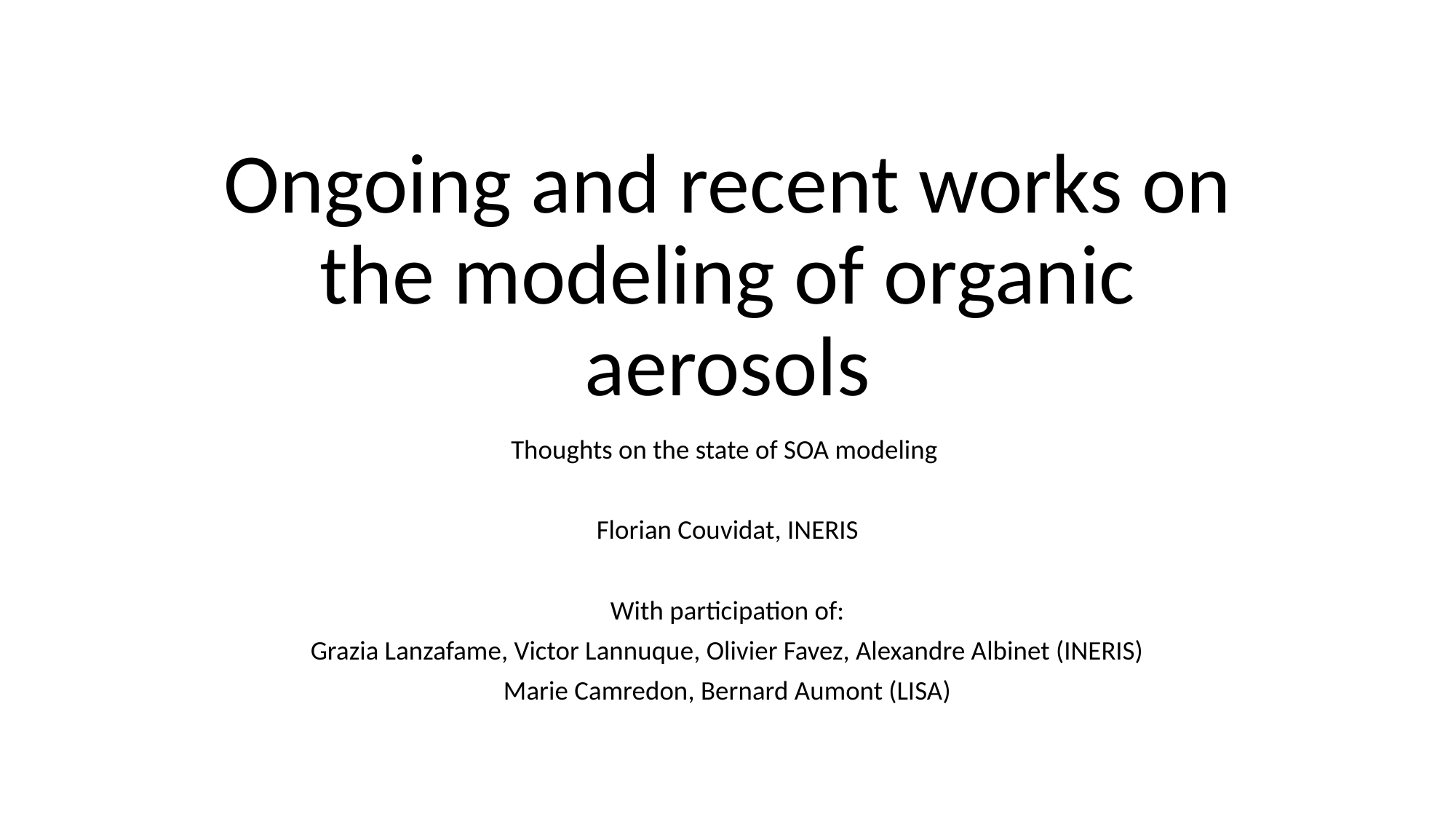

# Ongoing and recent works on the modeling of organic aerosols
Thoughts on the state of SOA modeling

Florian Couvidat, INERIS

With participation of:
Grazia Lanzafame, Victor Lannuque, Olivier Favez, Alexandre Albinet (INERIS)
Marie Camredon, Bernard Aumont (LISA)